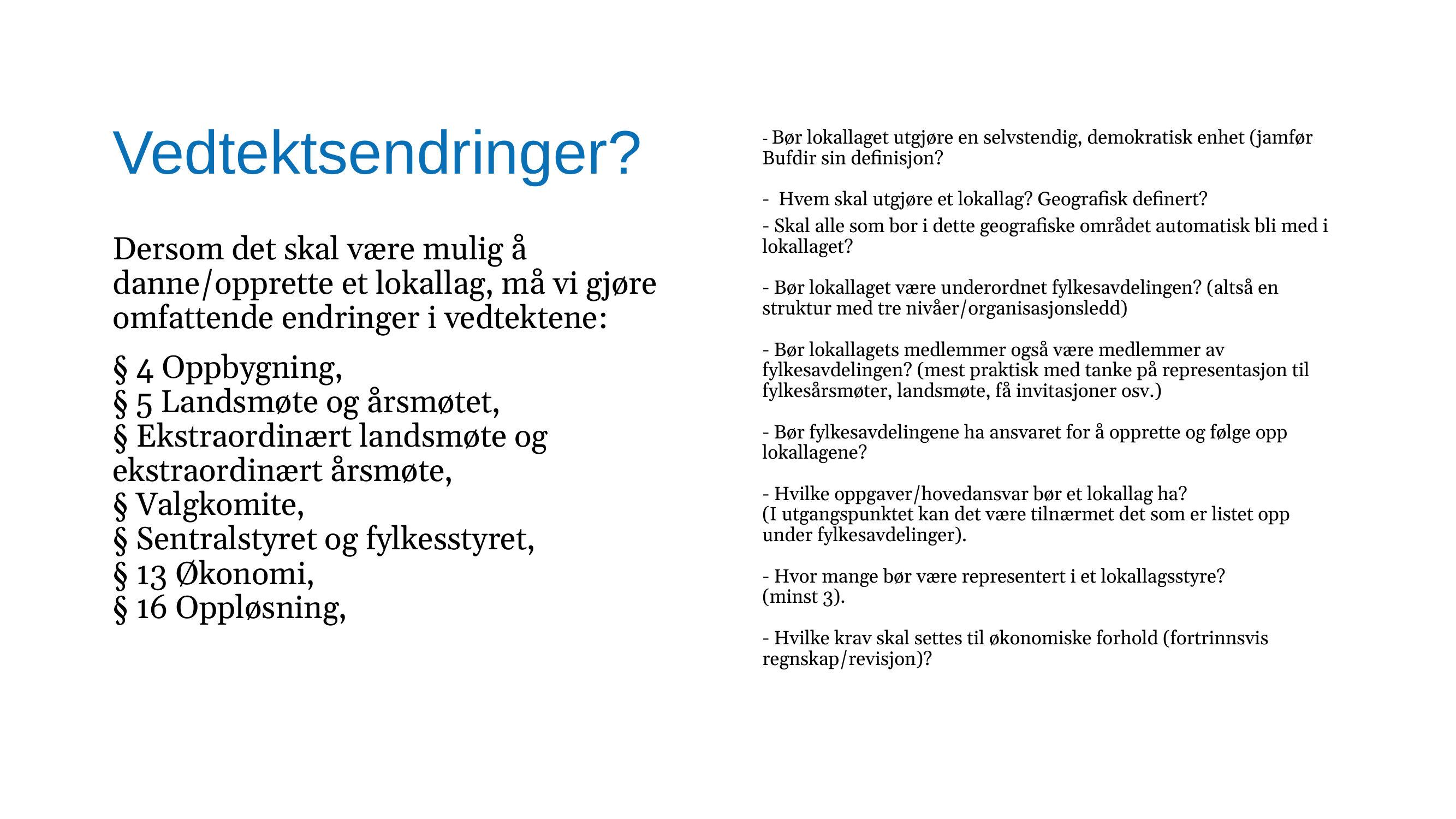

# Vedtektsendringer?
- Bør lokallaget utgjøre en selvstendig, demokratisk enhet (jamfør Bufdir sin definisjon?
-  Hvem skal utgjøre et lokallag? Geografisk definert?
- Skal alle som bor i dette geografiske området automatisk bli med i lokallaget?
- Bør lokallaget være underordnet fylkesavdelingen? (altså en struktur med tre nivåer/organisasjonsledd)
- Bør lokallagets medlemmer også være medlemmer av fylkesavdelingen? (mest praktisk med tanke på representasjon til fylkesårsmøter, landsmøte, få invitasjoner osv.)
- Bør fylkesavdelingene ha ansvaret for å opprette og følge opp lokallagene?
- Hvilke oppgaver/hovedansvar bør et lokallag ha?
(I utgangspunktet kan det være tilnærmet det som er listet opp under fylkesavdelinger).
- Hvor mange bør være representert i et lokallagsstyre?
(minst 3).
- Hvilke krav skal settes til økonomiske forhold (fortrinnsvis regnskap/revisjon)?

Dersom det skal være mulig å danne/opprette et lokallag, må vi gjøre omfattende endringer i vedtektene:
§ 4 Oppbygning,
§ 5 Landsmøte og årsmøtet,
§ Ekstraordinært landsmøte og ekstraordinært årsmøte,
§ Valgkomite,
§ Sentralstyret og fylkesstyret,
§ 13 Økonomi,
§ 16 Oppløsning,